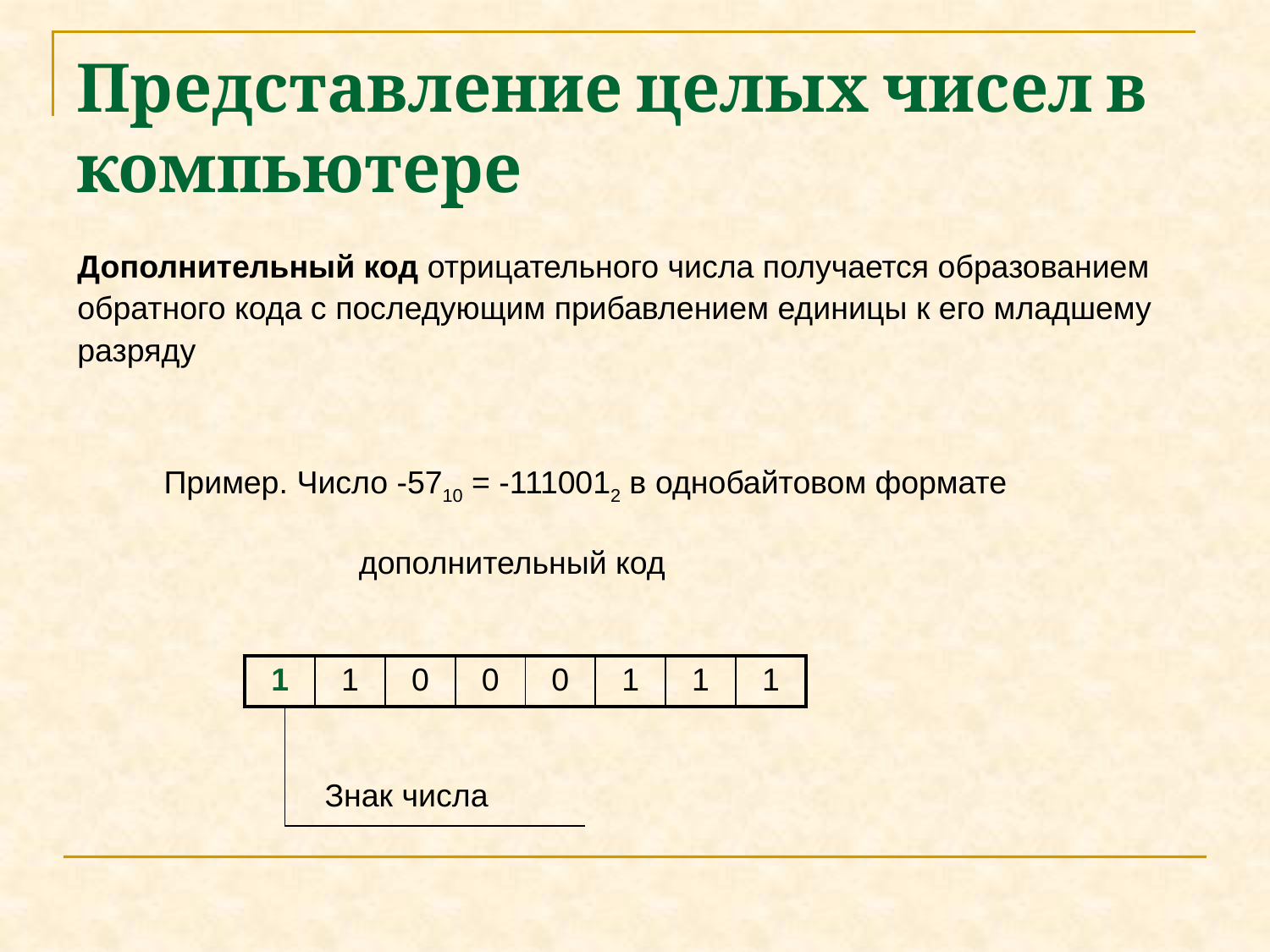

# Представление целых чисел в компьютере
Дополнительный код отрицательного числа получается образованием обратного кода с последующим прибавлением единицы к его младшему разряду

Пример. Число -5710 = -1110012 в однобайтовом формате
дополнительный код
| 1 | 1 | 0 | 0 | 0 | 1 | 1 | 1 |
| --- | --- | --- | --- | --- | --- | --- | --- |

Знак числа